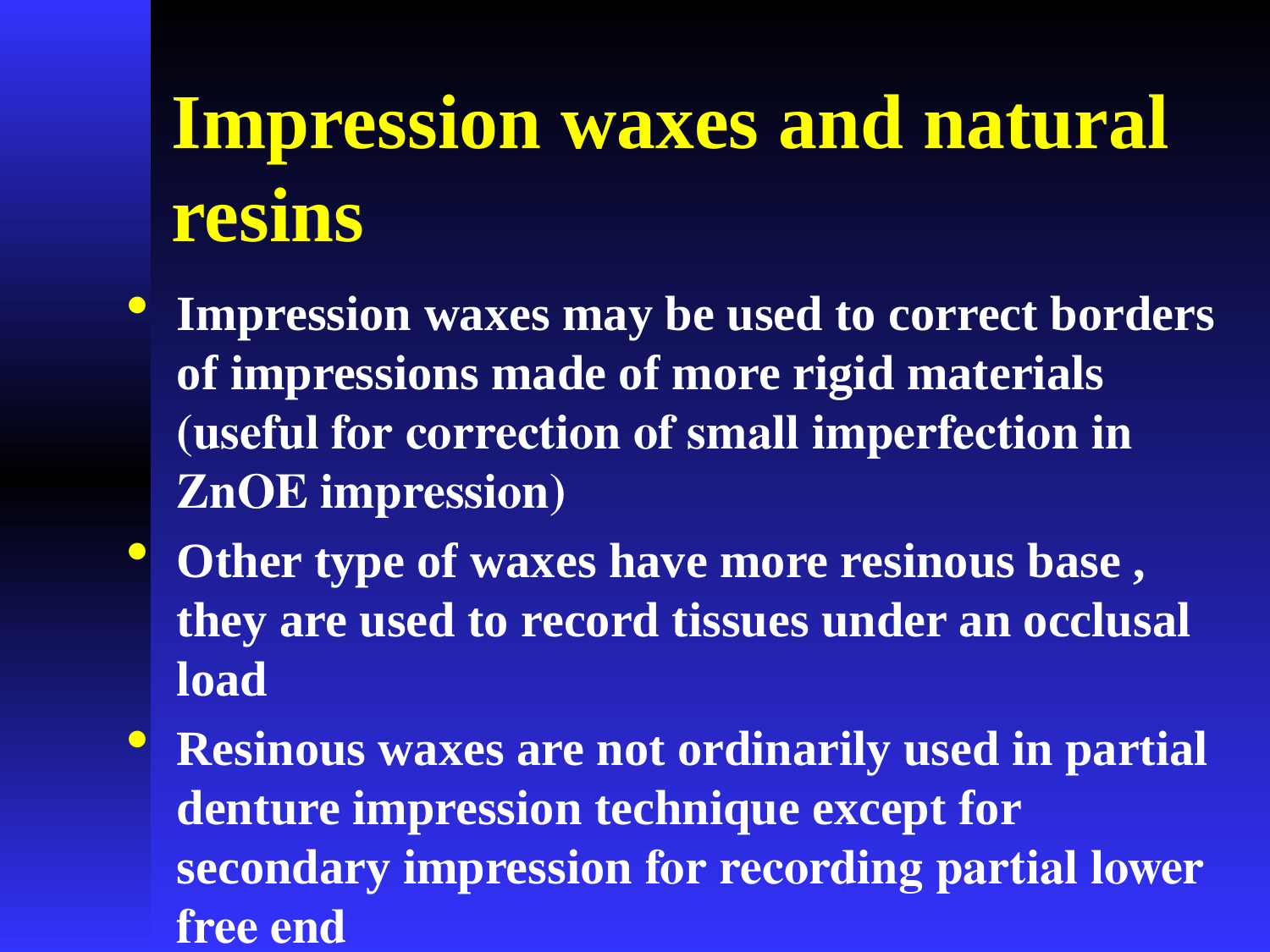

# Impression waxes and natural resins
Impression waxes may be used to correct borders of impressions made of more rigid materials (useful for correction of small imperfection in ZnOE impression)
Other type of waxes have more resinous base , they are used to record tissues under an occlusal load
Resinous waxes are not ordinarily used in partial denture impression technique except for secondary impression for recording partial lower free end